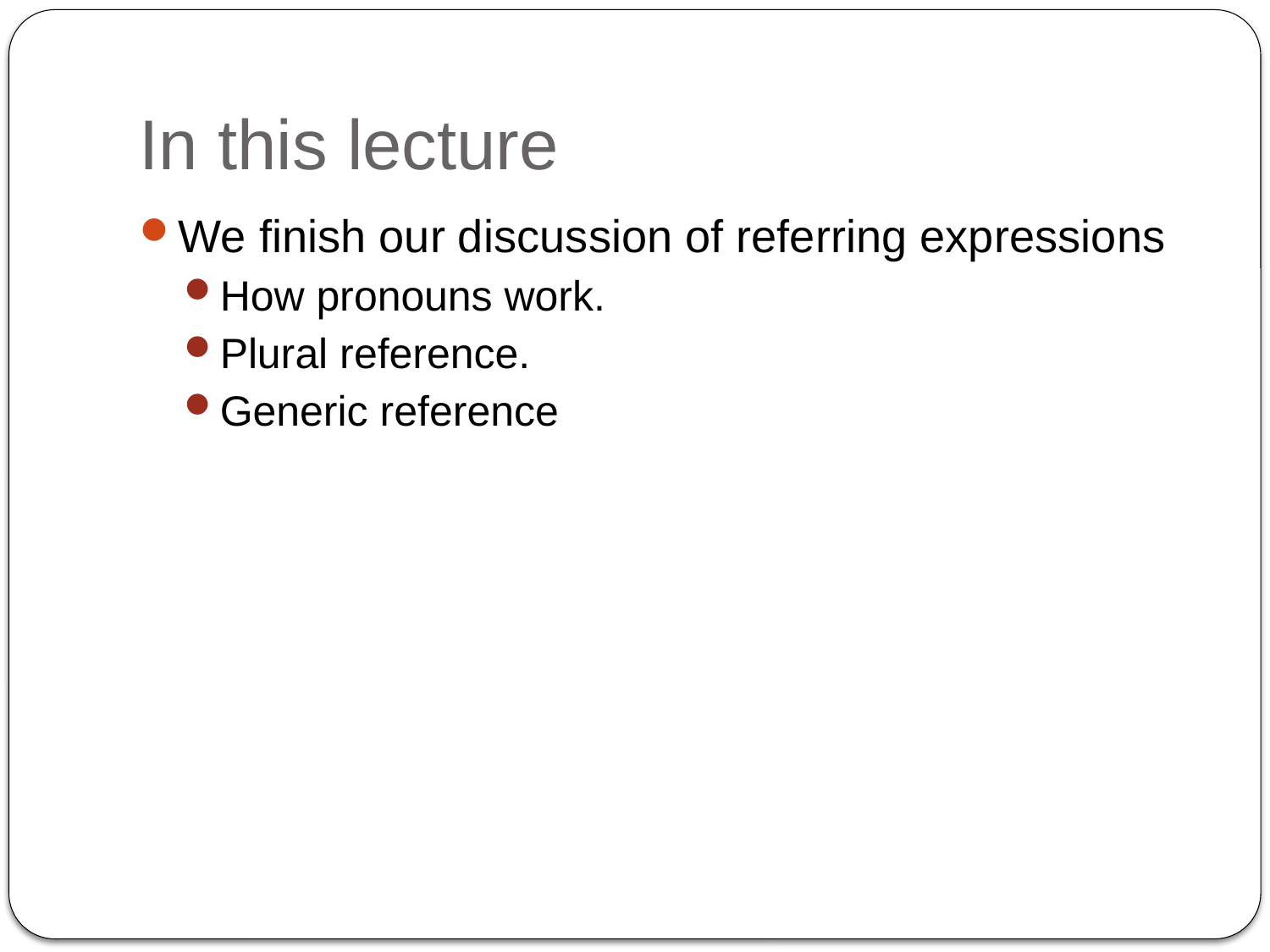

# In this lecture
We finish our discussion of referring expressions
How pronouns work.
Plural reference.
Generic reference